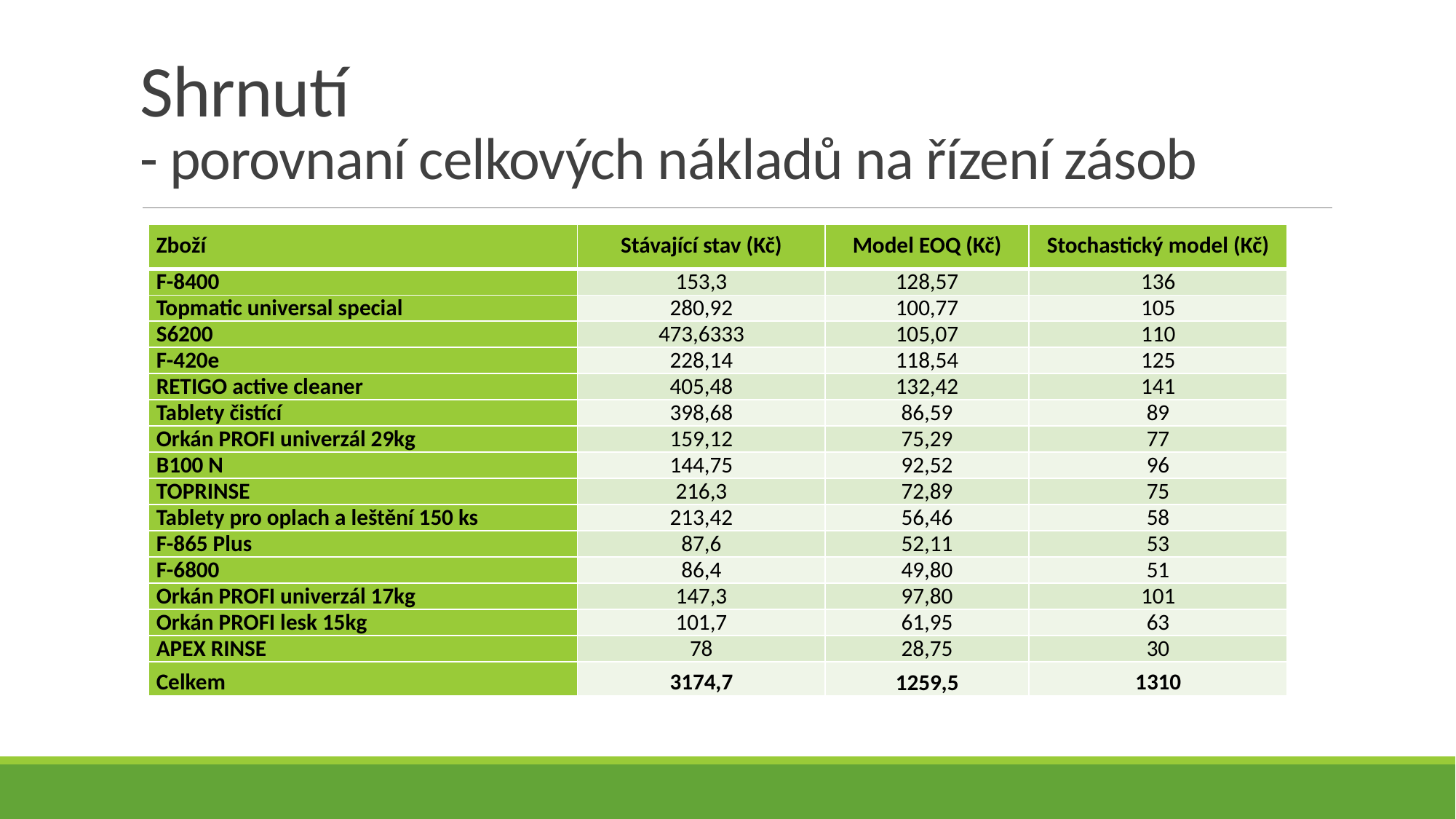

# Shrnutí - porovnaní celkových nákladů na řízení zásob
| Zboží | Stávající stav (Kč) | Model EOQ (Kč) | Stochastický model (Kč) |
| --- | --- | --- | --- |
| F-8400 | 153,3 | 128,57 | 136 |
| Topmatic universal special | 280,92 | 100,77 | 105 |
| S6200 | 473,6333 | 105,07 | 110 |
| F-420e | 228,14 | 118,54 | 125 |
| RETIGO active cleaner | 405,48 | 132,42 | 141 |
| Tablety čistící | 398,68 | 86,59 | 89 |
| Orkán PROFI univerzál 29kg | 159,12 | 75,29 | 77 |
| B100 N | 144,75 | 92,52 | 96 |
| TOPRINSE | 216,3 | 72,89 | 75 |
| Tablety pro oplach a leštění 150 ks | 213,42 | 56,46 | 58 |
| F-865 Plus | 87,6 | 52,11 | 53 |
| F-6800 | 86,4 | 49,80 | 51 |
| Orkán PROFI univerzál 17kg | 147,3 | 97,80 | 101 |
| Orkán PROFI lesk 15kg | 101,7 | 61,95 | 63 |
| APEX RINSE | 78 | 28,75 | 30 |
| Celkem | 3174,7 | 1259,5 | 1310 |